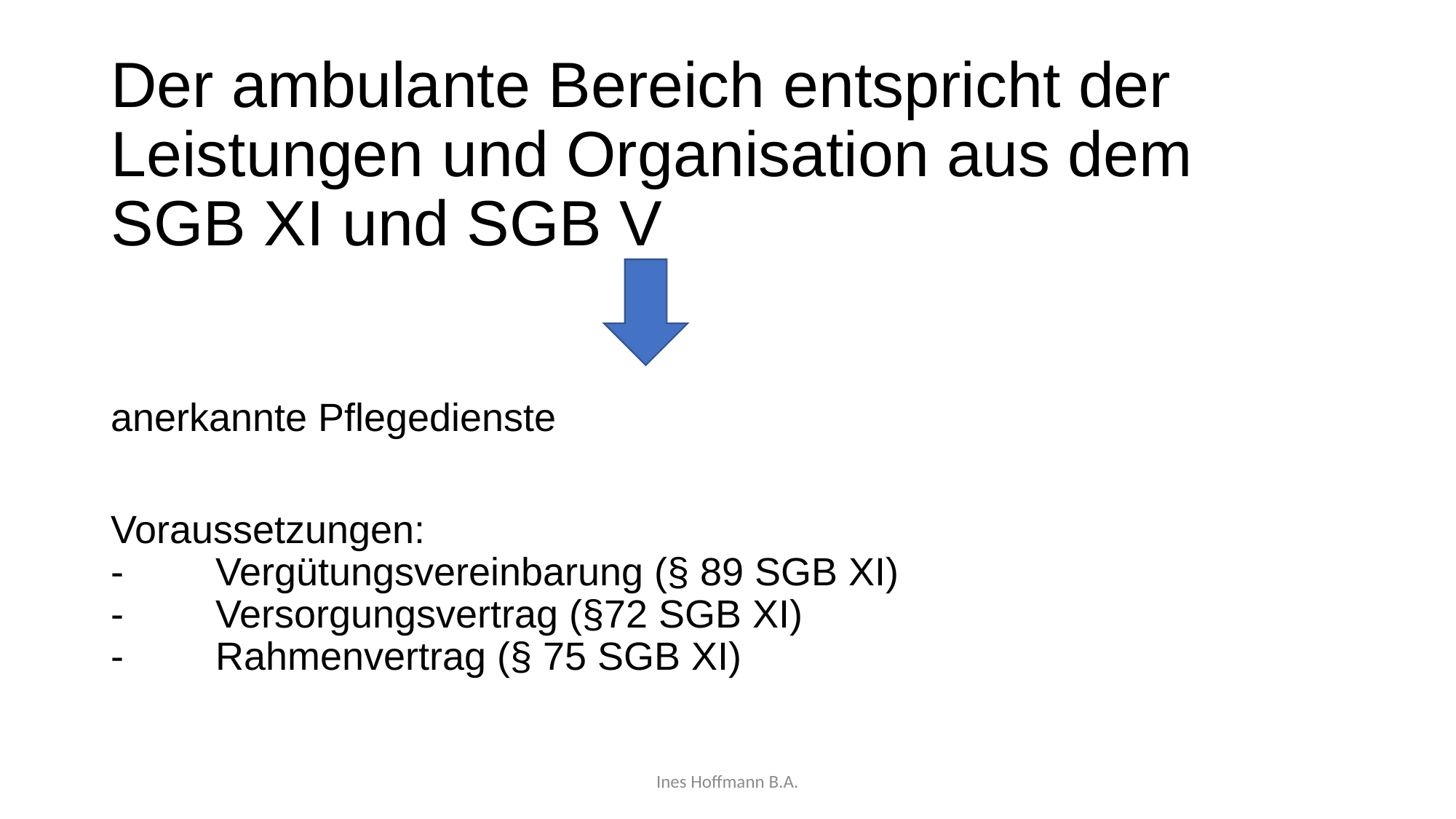

# Der ambulante Bereich entspricht der Leistungen und Organisation aus dem SGB XI und SGB V anerkannte Pflegedienste Voraussetzungen: -	Vergütungsvereinbarung (§ 89 SGB XI) -	Versorgungsvertrag (§72 SGB XI) -	Rahmenvertrag (§ 75 SGB XI)

Ines Hoffmann B.A.